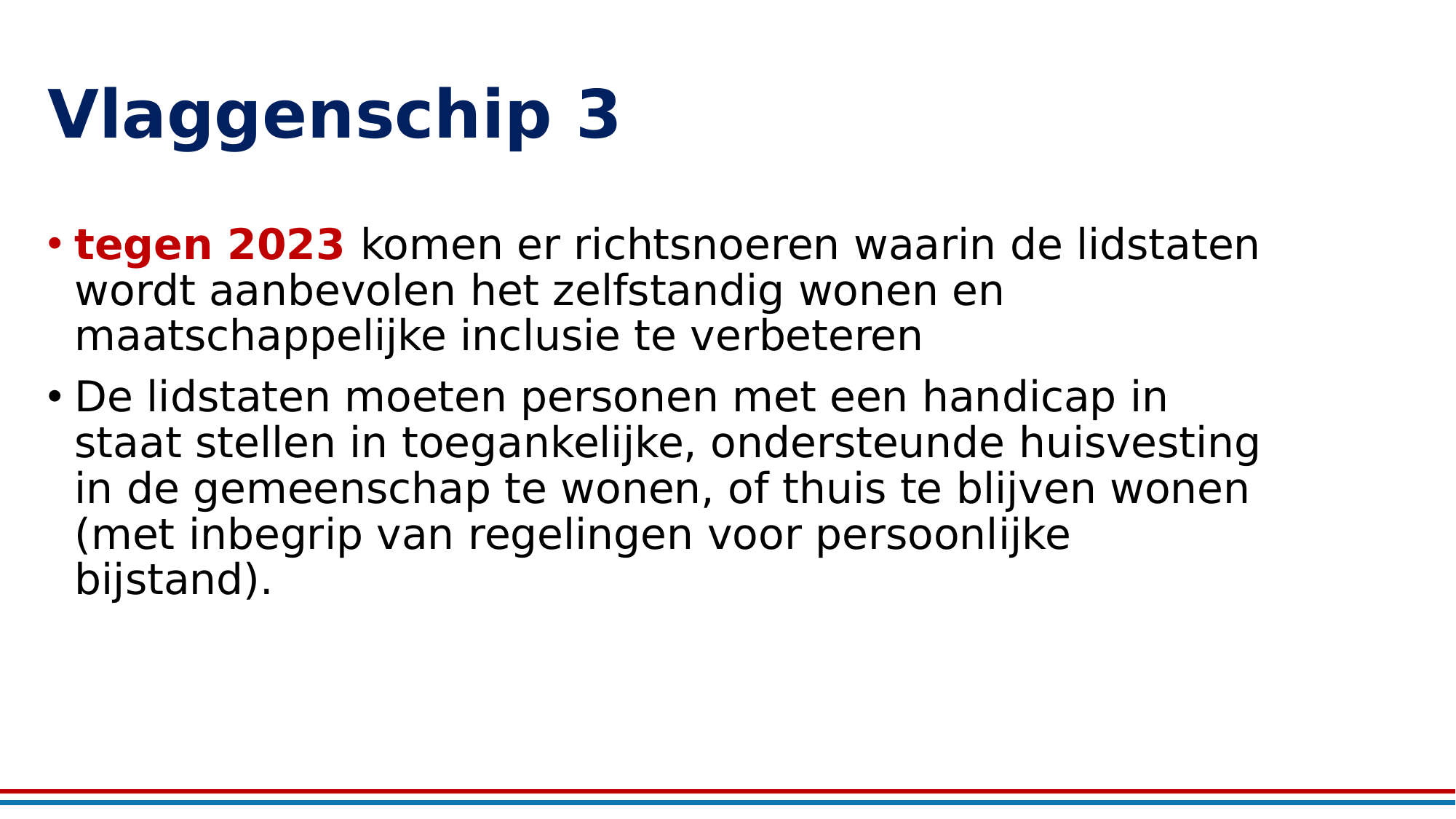

# Vlaggenschip 3
tegen 2023 komen er richtsnoeren waarin de lidstaten wordt aanbevolen het zelfstandig wonen en maatschappelijke inclusie te verbeteren
De lidstaten moeten personen met een handicap in staat stellen in toegankelijke, ondersteunde huisvesting in de gemeenschap te wonen, of thuis te blijven wonen (met inbegrip van regelingen voor persoonlijke bijstand).